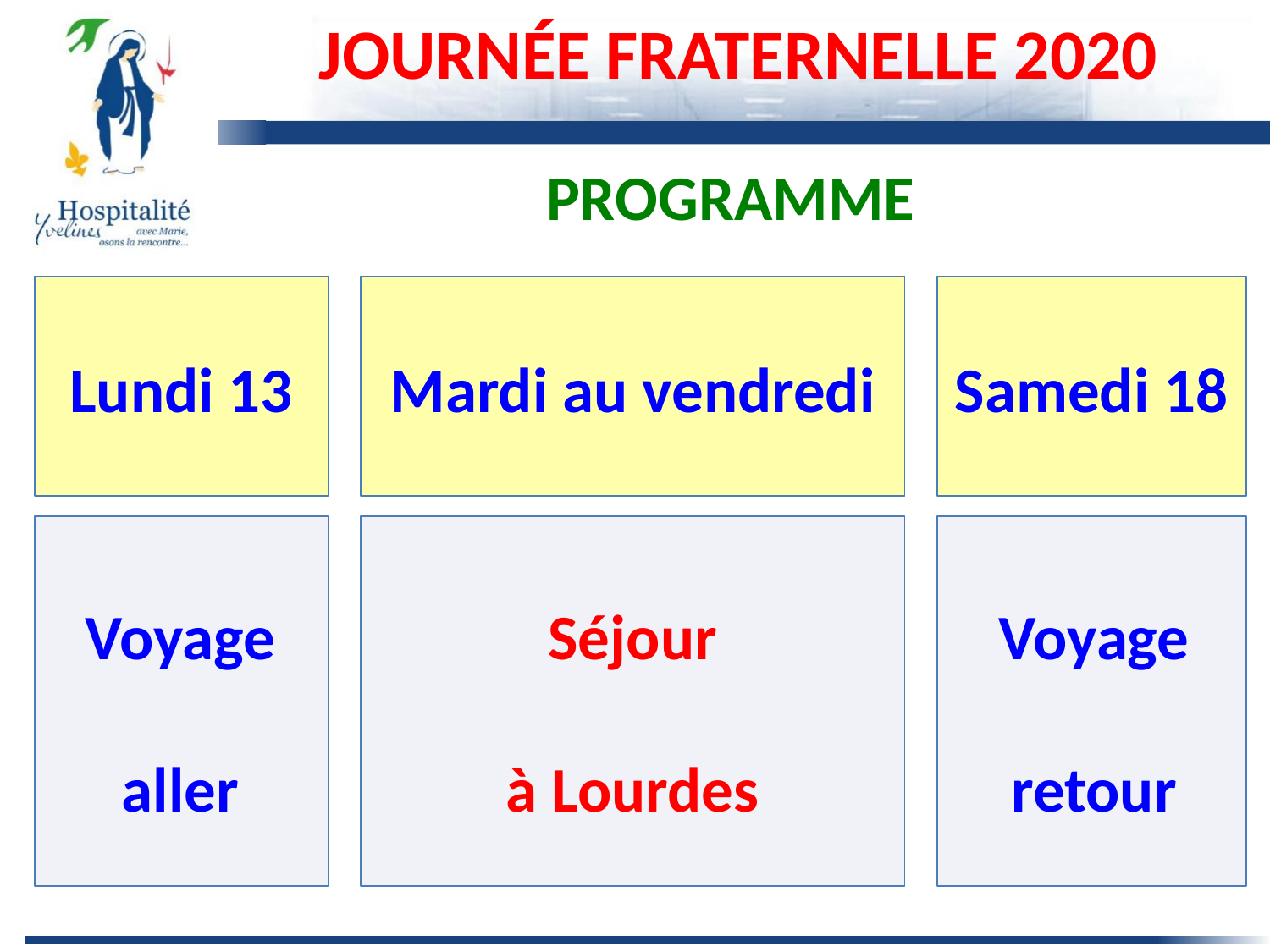

PROGRAMME

Lundi 13
Mardi au vendredi
Samedi 18

Voyage

aller
Séjour

à Lourdes
Voyage

retour